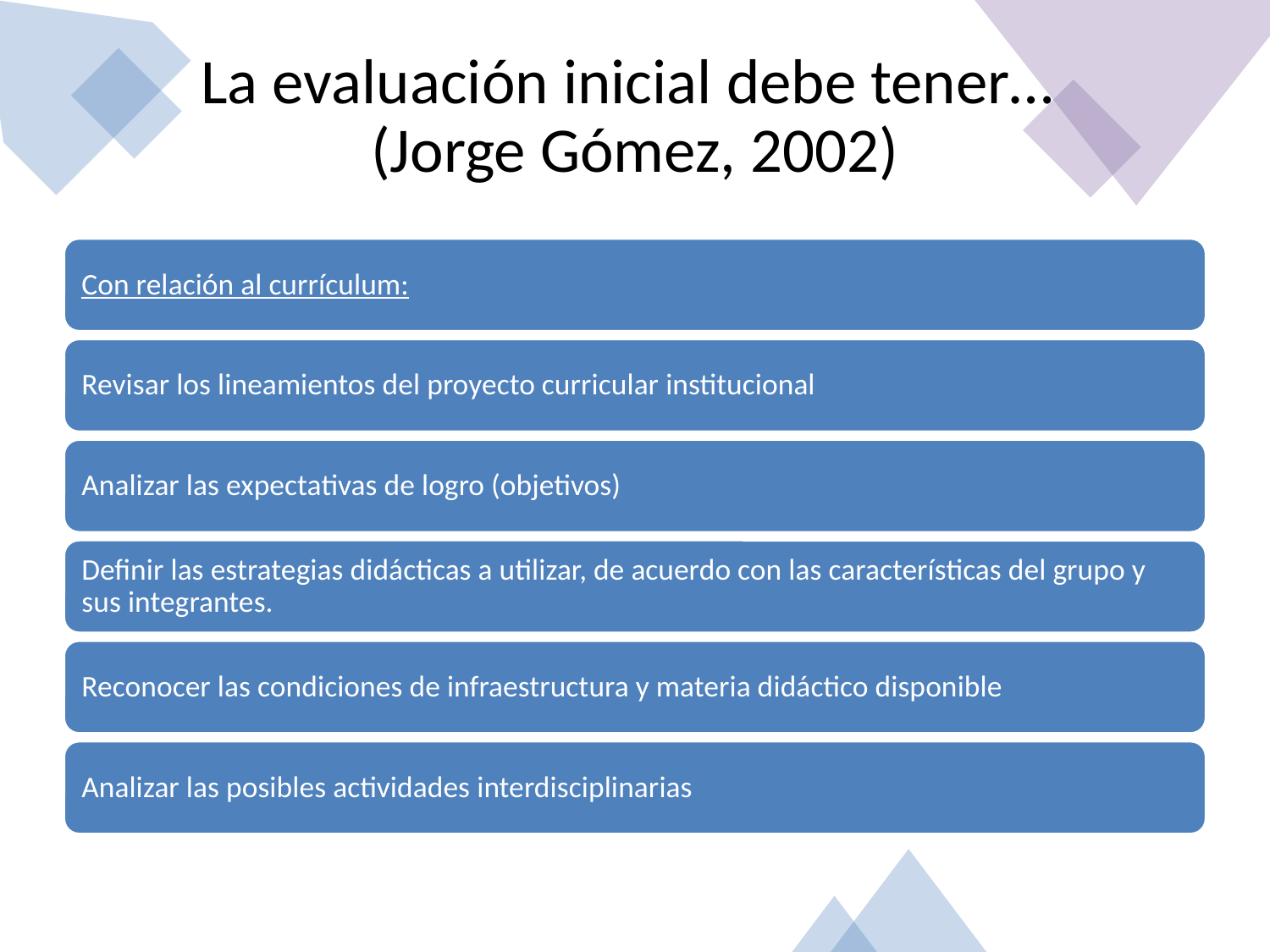

# La evaluación inicial debe tener… (Jorge Gómez, 2002)

Con relación al currículum:
Revisar los lineamientos del proyecto curricular institucional
Analizar las expectativas de logro (objetivos)
Definir las estrategias didácticas a utilizar, de acuerdo con las características del grupo y sus integrantes.
Reconocer las condiciones de infraestructura y materia didáctico disponible
Analizar las posibles actividades interdisciplinarias